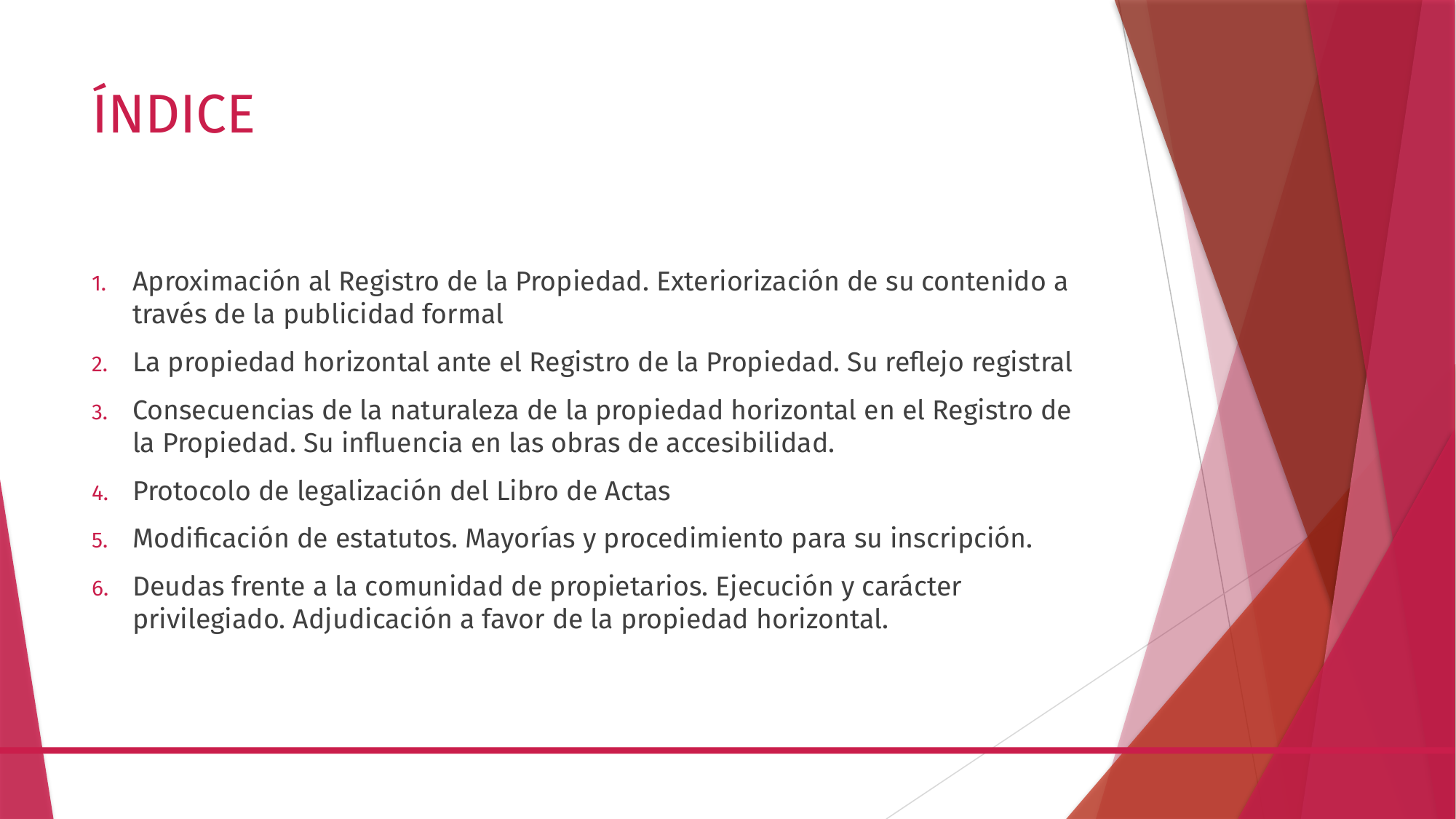

# ÍNDICE
Aproximación al Registro de la Propiedad. Exteriorización de su contenido a través de la publicidad formal
La propiedad horizontal ante el Registro de la Propiedad. Su reflejo registral
Consecuencias de la naturaleza de la propiedad horizontal en el Registro de la Propiedad. Su influencia en las obras de accesibilidad.
Protocolo de legalización del Libro de Actas
Modificación de estatutos. Mayorías y procedimiento para su inscripción.
Deudas frente a la comunidad de propietarios. Ejecución y carácter privilegiado. Adjudicación a favor de la propiedad horizontal.